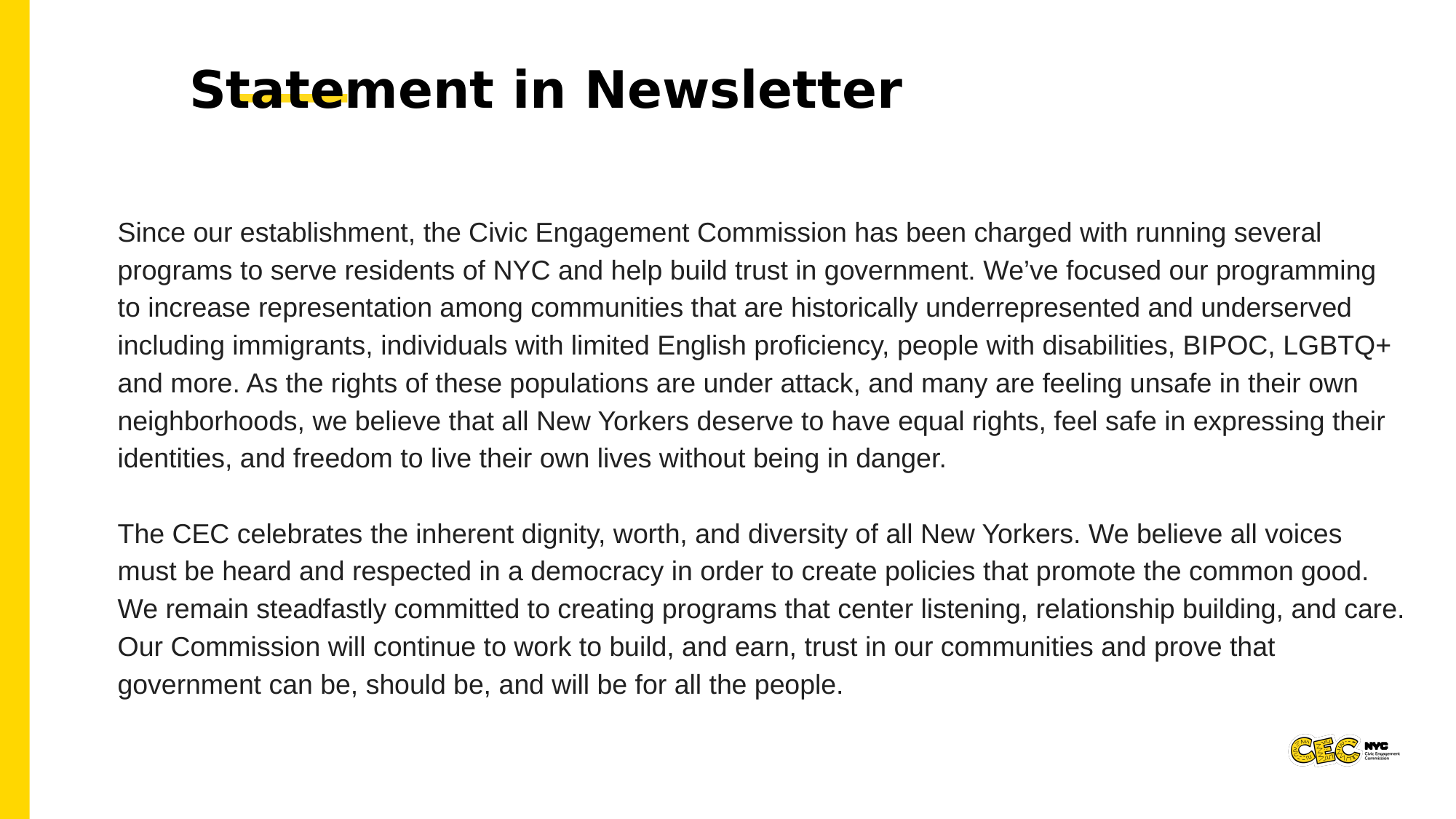

Statement in Newsletter
Since our establishment, the Civic Engagement Commission has been charged with running several programs to serve residents of NYC and help build trust in government. We’ve focused our programming to increase representation among communities that are historically underrepresented and underserved including immigrants, individuals with limited English proficiency, people with disabilities, BIPOC, LGBTQ+ and more. As the rights of these populations are under attack, and many are feeling unsafe in their own neighborhoods, we believe that all New Yorkers deserve to have equal rights, feel safe in expressing their identities, and freedom to live their own lives without being in danger.

The CEC celebrates the inherent dignity, worth, and diversity of all New Yorkers. We believe all voices must be heard and respected in a democracy in order to create policies that promote the common good.  We remain steadfastly committed to creating programs that center listening, relationship building, and care. Our Commission will continue to work to build, and earn, trust in our communities and prove that government can be, should be, and will be for all the people.